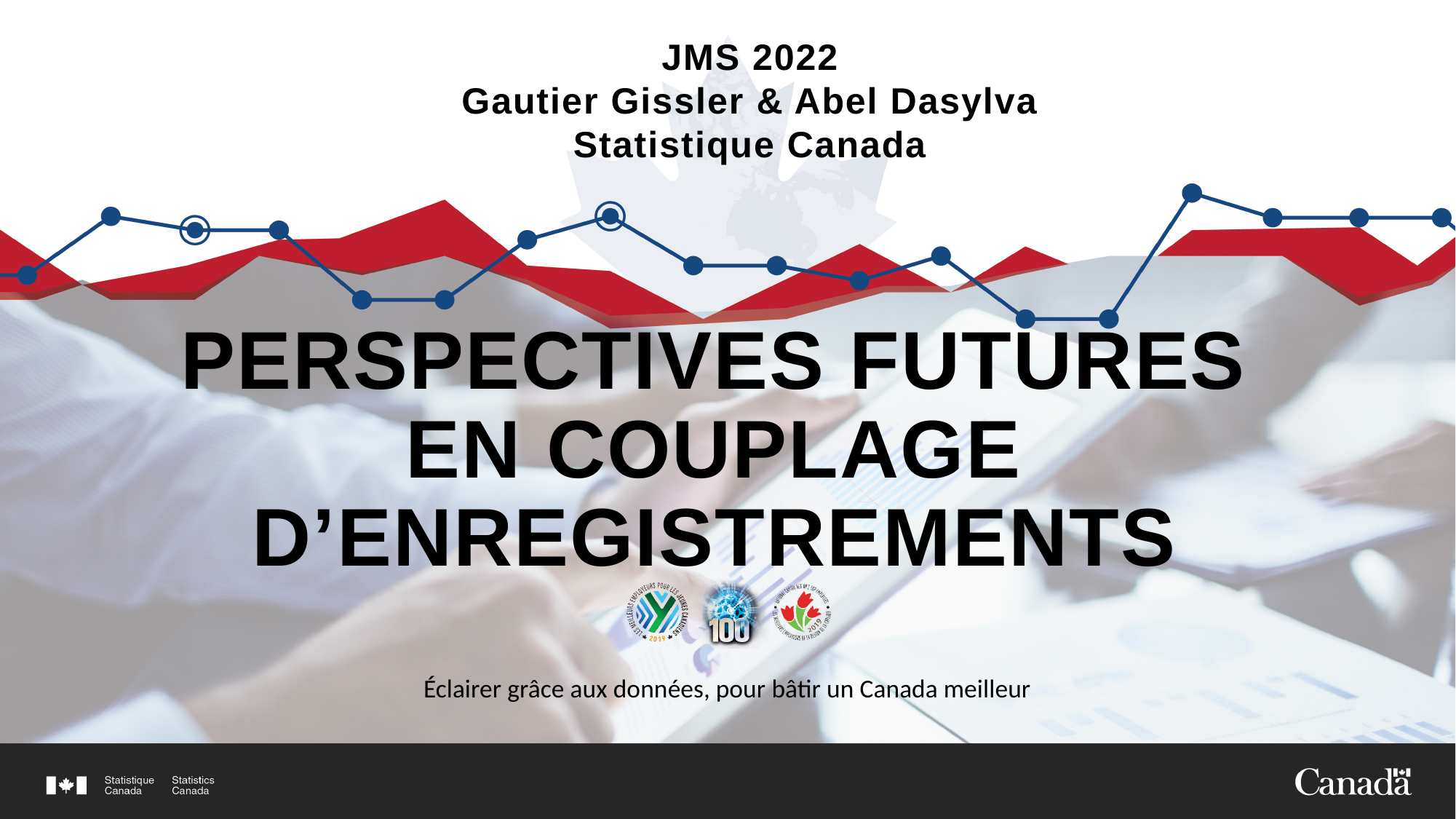

JMS 2022
Gautier Gissler & Abel Dasylva
Statistique Canada
# PERSPECTIVES FUTURES EN COUPLAGE D’ENREGISTREMENTS